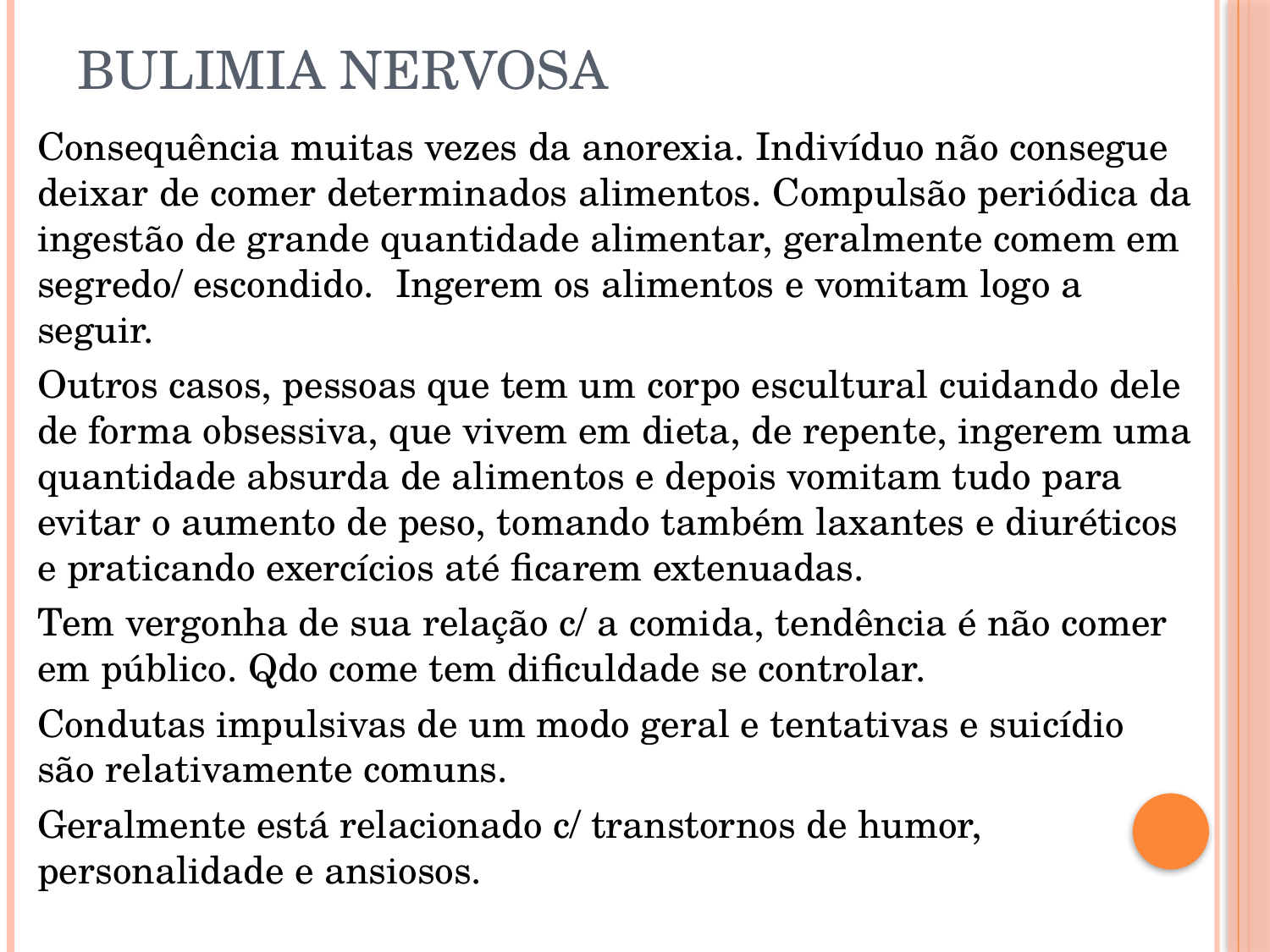

# Bulimia nervosa
Consequência muitas vezes da anorexia. Indivíduo não consegue deixar de comer determinados alimentos. Compulsão periódica da ingestão de grande quantidade alimentar, geralmente comem em segredo/ escondido.  Ingerem os alimentos e vomitam logo a seguir.
Outros casos, pessoas que tem um corpo escultural cuidando dele de forma obsessiva, que vivem em dieta, de repente, ingerem uma quantidade absurda de alimentos e depois vomitam tudo para evitar o aumento de peso, tomando também laxantes e diuréticos e praticando exercícios até ficarem extenuadas.
Tem vergonha de sua relação c/ a comida, tendência é não comer em público. Qdo come tem dificuldade se controlar.
Condutas impulsivas de um modo geral e tentativas e suicídio são relativamente comuns.
Geralmente está relacionado c/ transtornos de humor, personalidade e ansiosos.